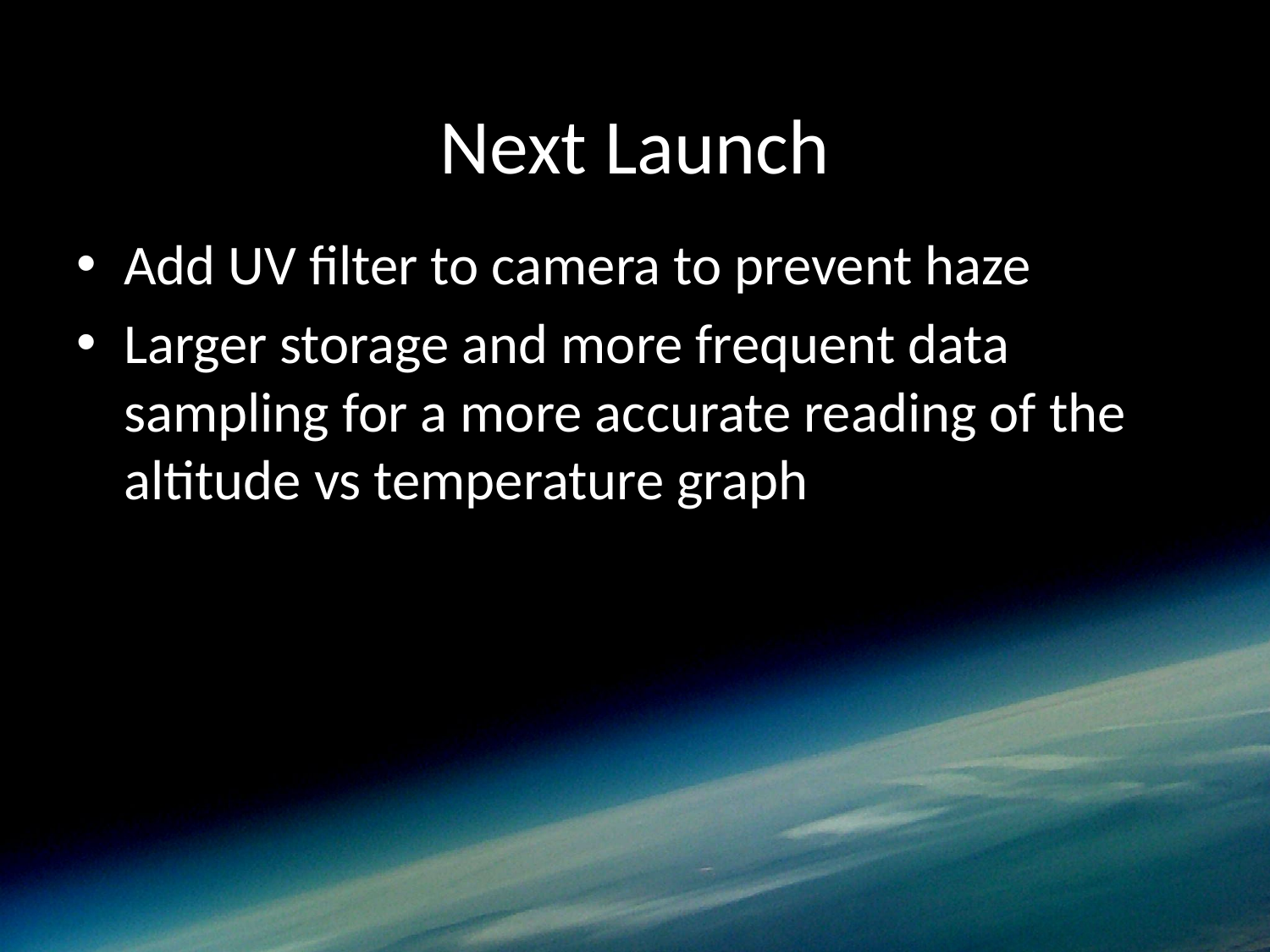

# Next Launch
Add UV filter to camera to prevent haze
Larger storage and more frequent data sampling for a more accurate reading of the altitude vs temperature graph